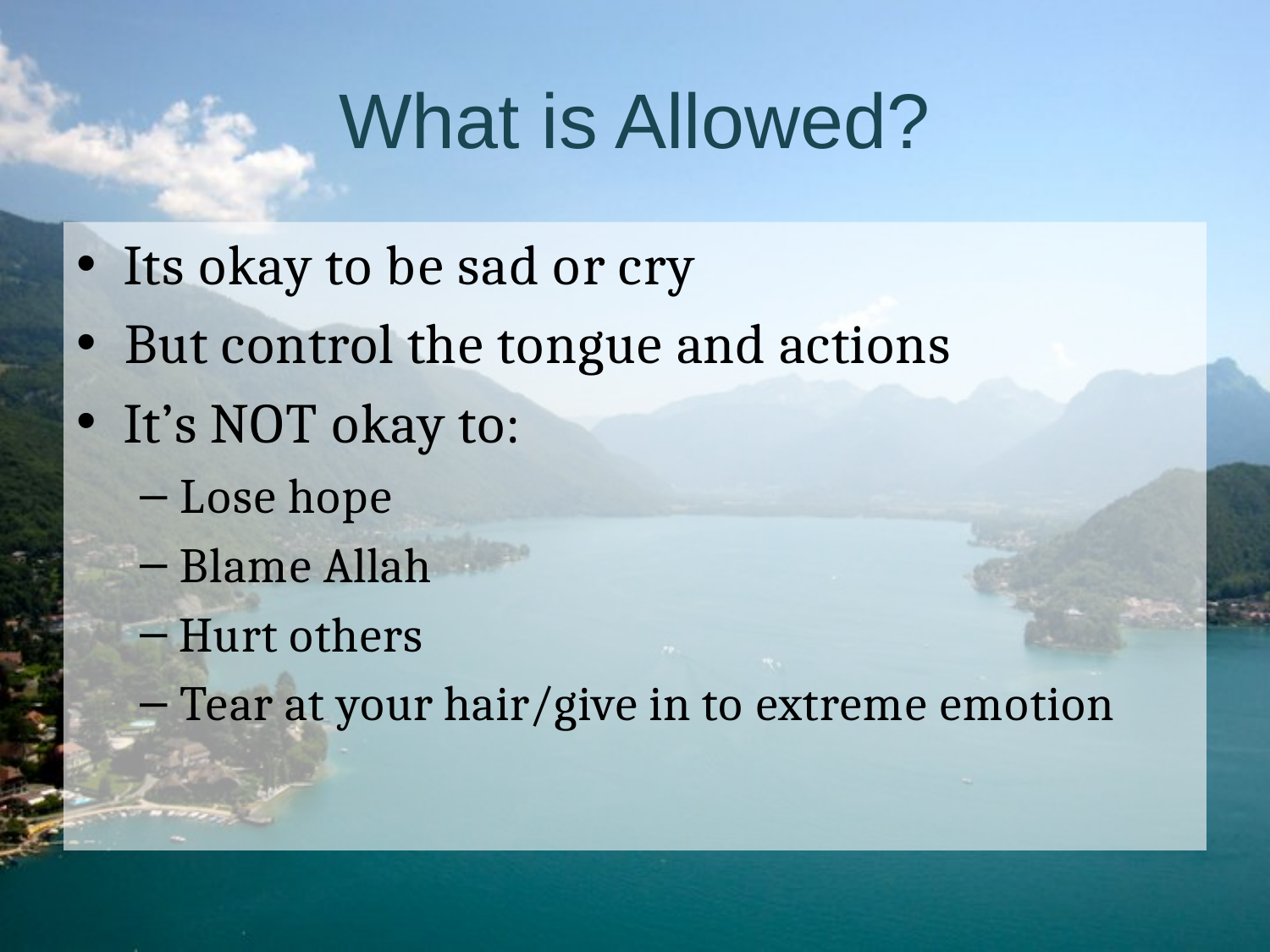

# What is Allowed?
Its okay to be sad or cry
But control the tongue and actions
It’s NOT okay to:
Lose hope
Blame Allah
Hurt others
Tear at your hair/give in to extreme emotion